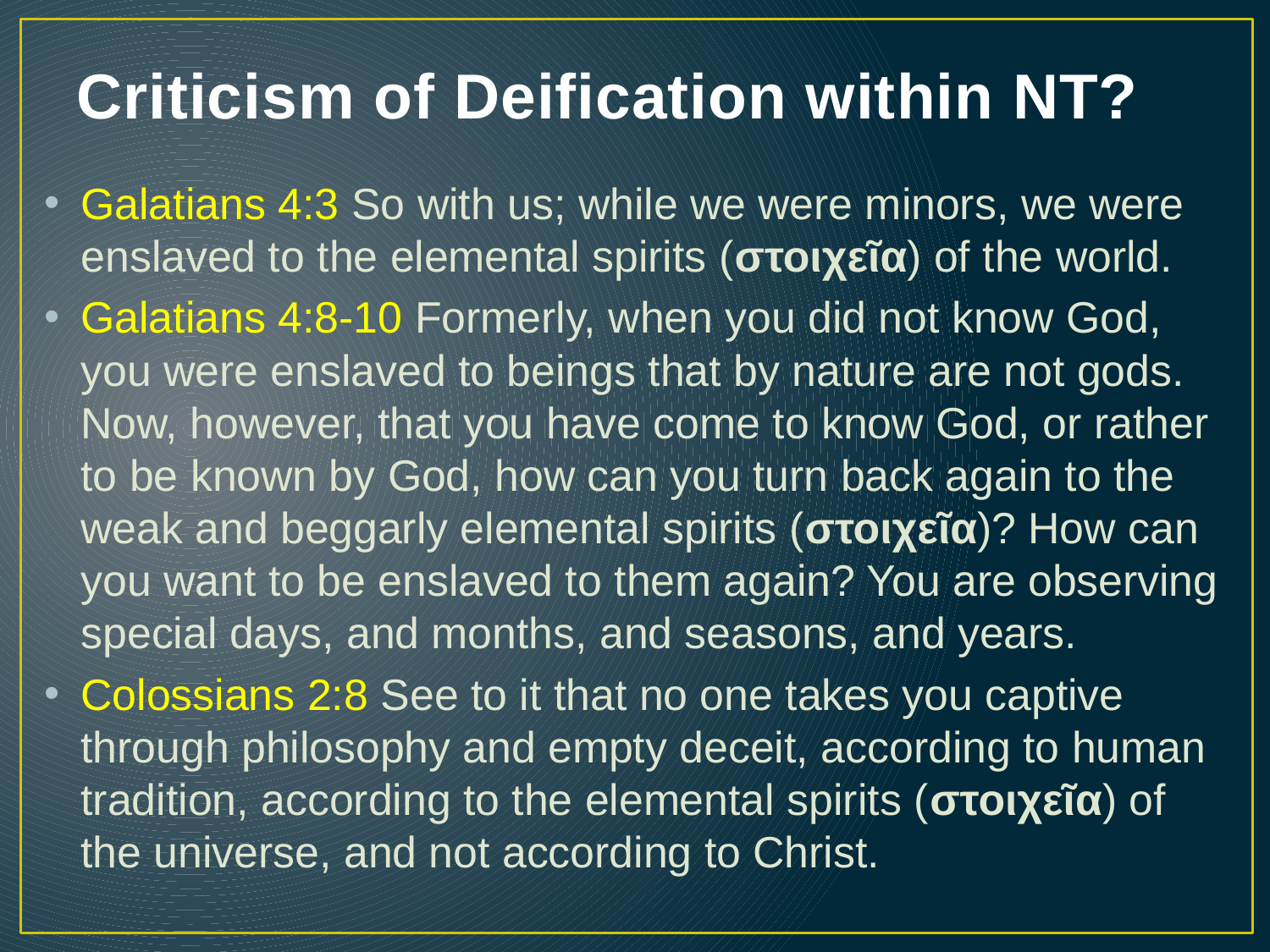

# Criticism of Deification within NT?
Galatians 4:3 So with us; while we were minors, we were enslaved to the elemental spirits (στοιχεῖα) of the world.
Galatians 4:8-10 Formerly, when you did not know God, you were enslaved to beings that by nature are not gods. Now, however, that you have come to know God, or rather to be known by God, how can you turn back again to the weak and beggarly elemental spirits (στοιχεῖα)? How can you want to be enslaved to them again? You are observing special days, and months, and seasons, and years.
Colossians 2:8 See to it that no one takes you captive through philosophy and empty deceit, according to human tradition, according to the elemental spirits (στοιχεῖα) of the universe, and not according to Christ.